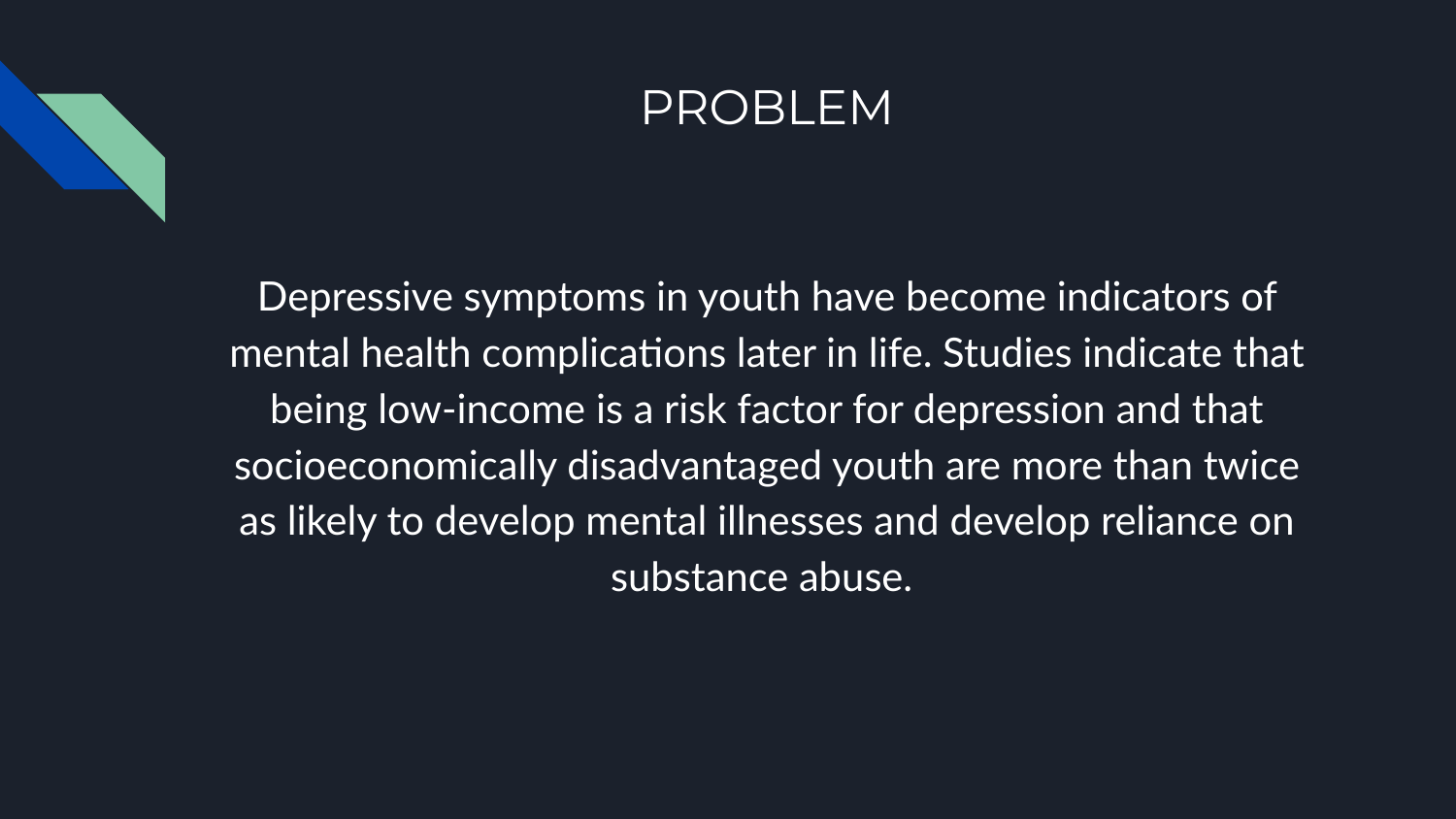

# PROBLEM
Depressive symptoms in youth have become indicators of mental health complications later in life. Studies indicate that being low-income is a risk factor for depression and that socioeconomically disadvantaged youth are more than twice as likely to develop mental illnesses and develop reliance on substance abuse.